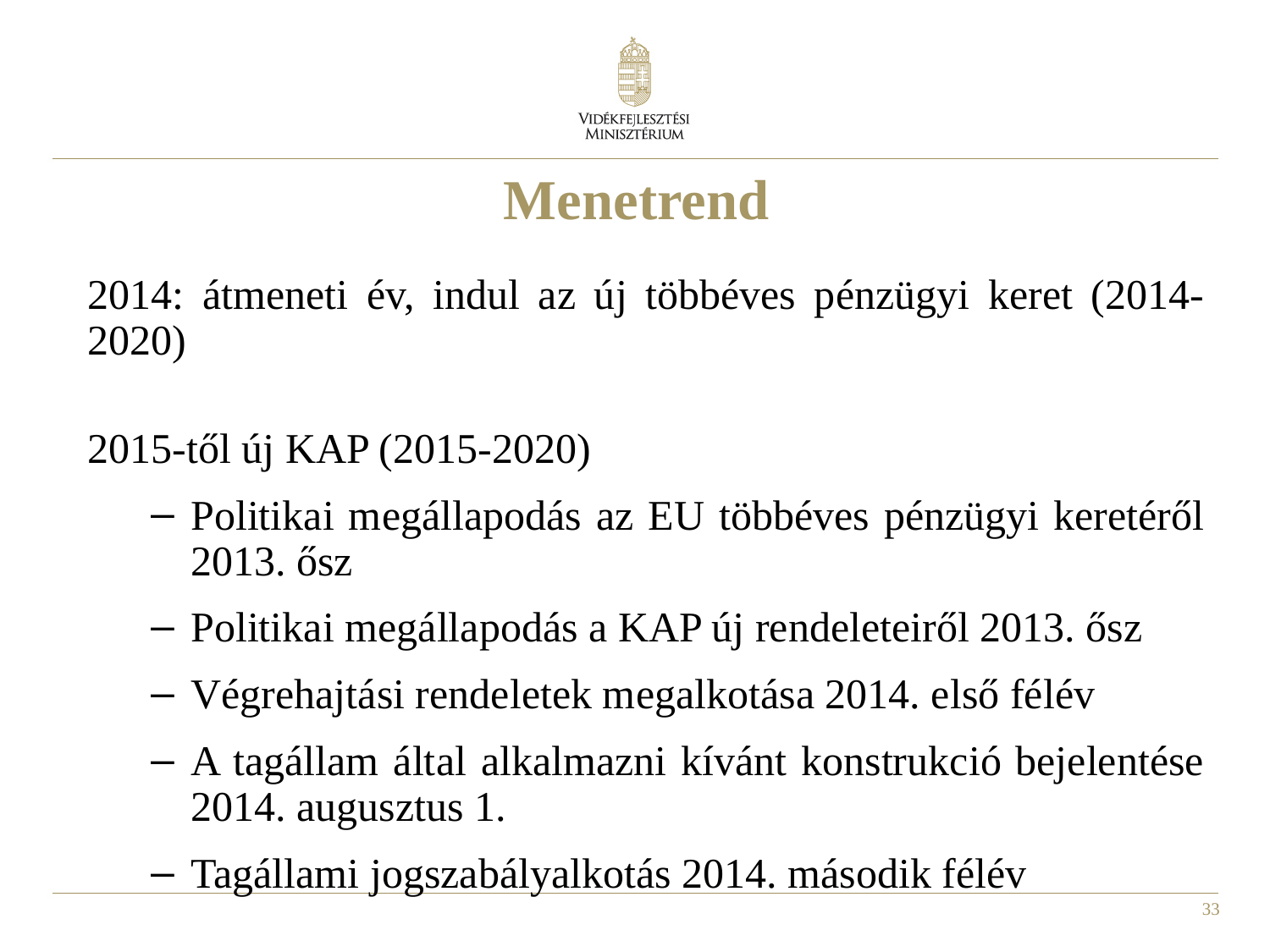

# Menetrend
2014: átmeneti év, indul az új többéves pénzügyi keret (2014-2020)

2015-től új KAP (2015-2020)
Politikai megállapodás az EU többéves pénzügyi keretéről 2013. ősz
Politikai megállapodás a KAP új rendeleteiről 2013. ősz
Végrehajtási rendeletek megalkotása 2014. első félév
A tagállam által alkalmazni kívánt konstrukció bejelentése 2014. augusztus 1.
Tagállami jogszabályalkotás 2014. második félév